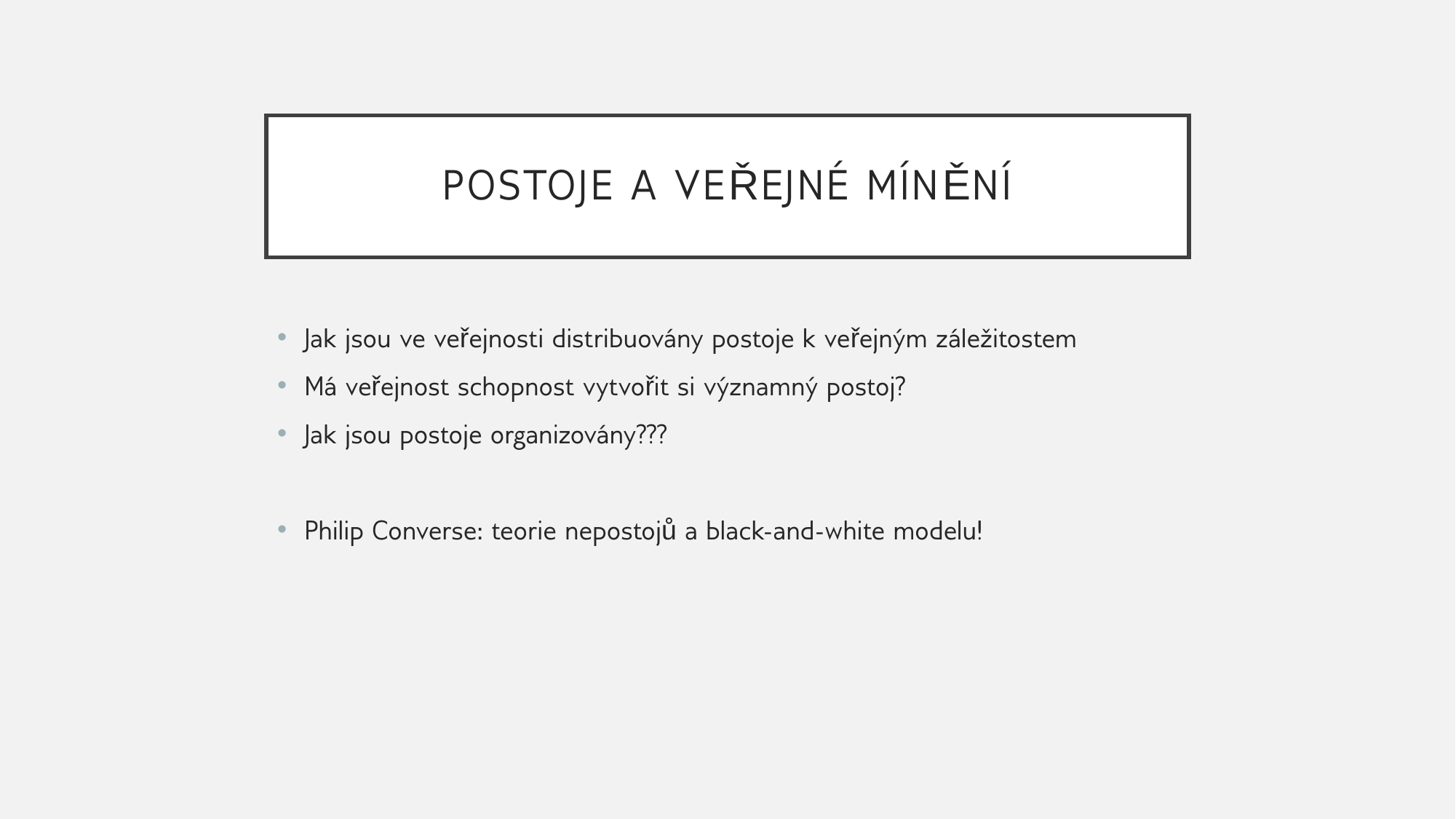

# POSTOJE A Veřejné mínění
Jak jsou ve veřejnosti distribuovány postoje k veřejným záležitostem
Má veřejnost schopnost vytvořit si významný postoj?
Jak jsou postoje organizovány???

Philip Converse: teorie nepostojů a black-and-white modelu!